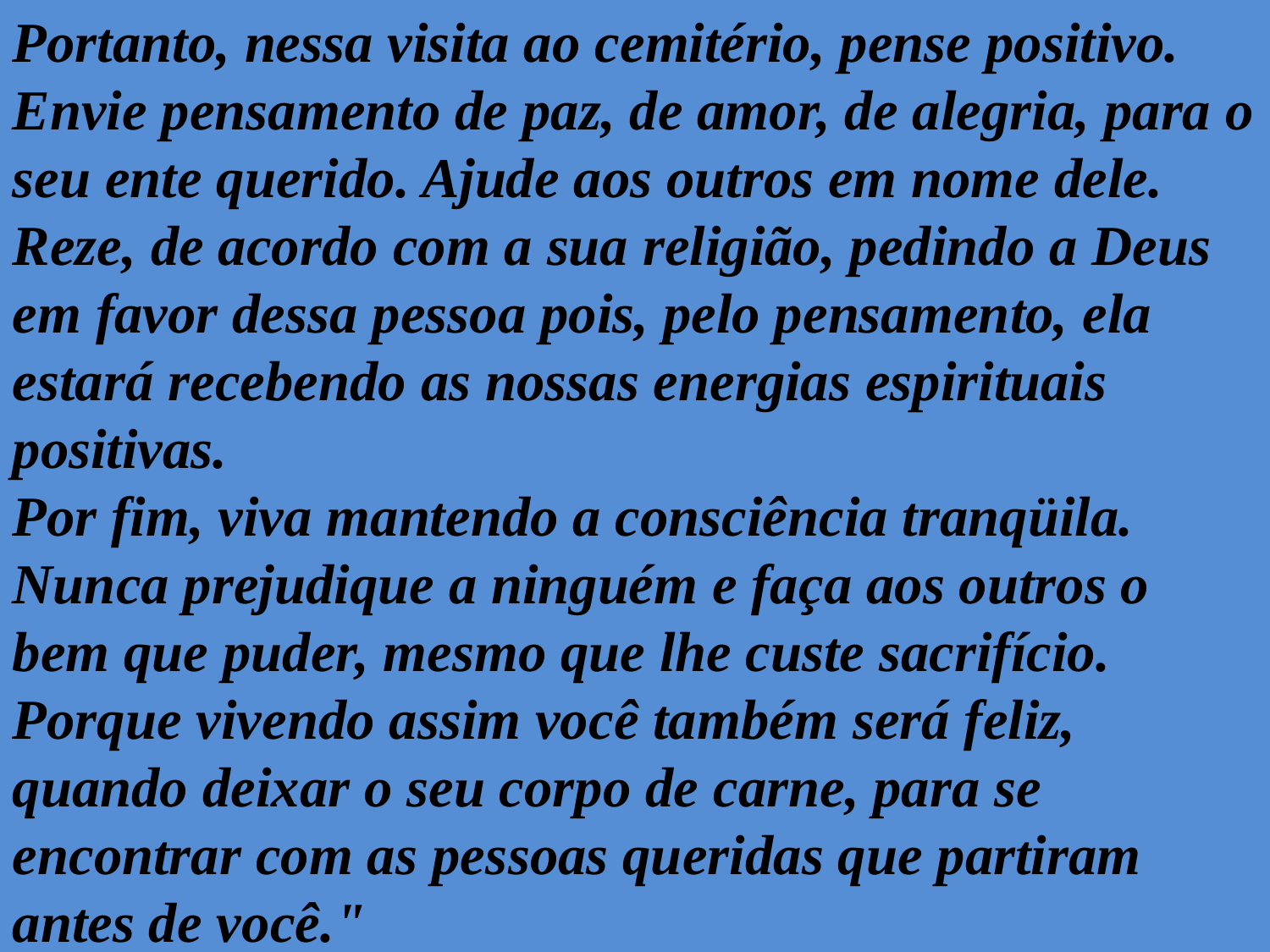

Portanto, nessa visita ao cemitério, pense positivo. Envie pensamento de paz, de amor, de alegria, para o seu ente querido. Ajude aos outros em nome dele. Reze, de acordo com a sua religião, pedindo a Deus em favor dessa pessoa pois, pelo pensamento, ela estará recebendo as nossas energias espirituais positivas.
Por fim, viva mantendo a consciência tranqüila. Nunca prejudique a ninguém e faça aos outros o bem que puder, mesmo que lhe custe sacrifício. Porque vivendo assim você também será feliz, quando deixar o seu corpo de carne, para se encontrar com as pes­soas queridas que partiram antes de você."